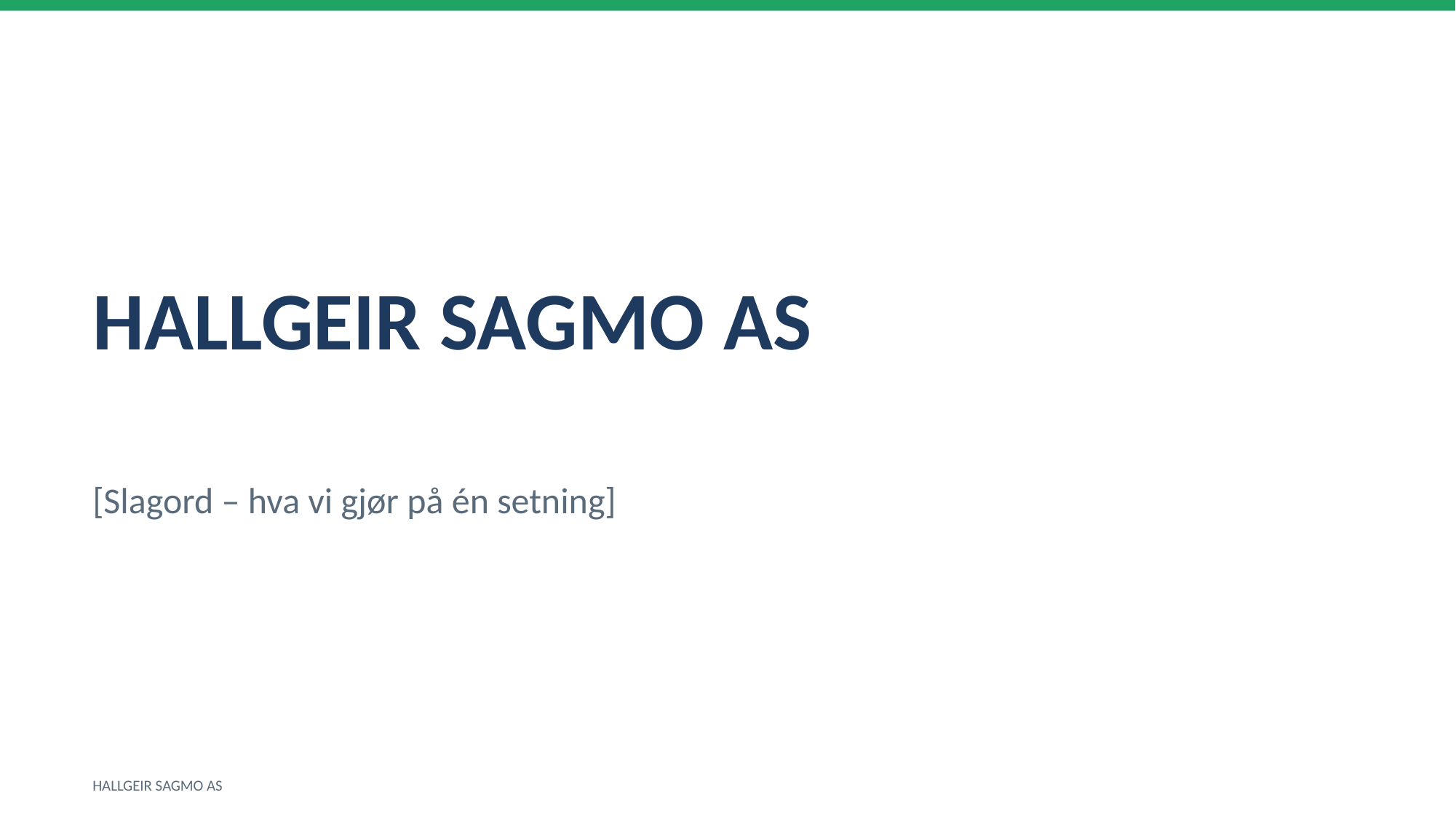

HALLGEIR SAGMO AS
[Slagord – hva vi gjør på én setning]
HALLGEIR SAGMO AS